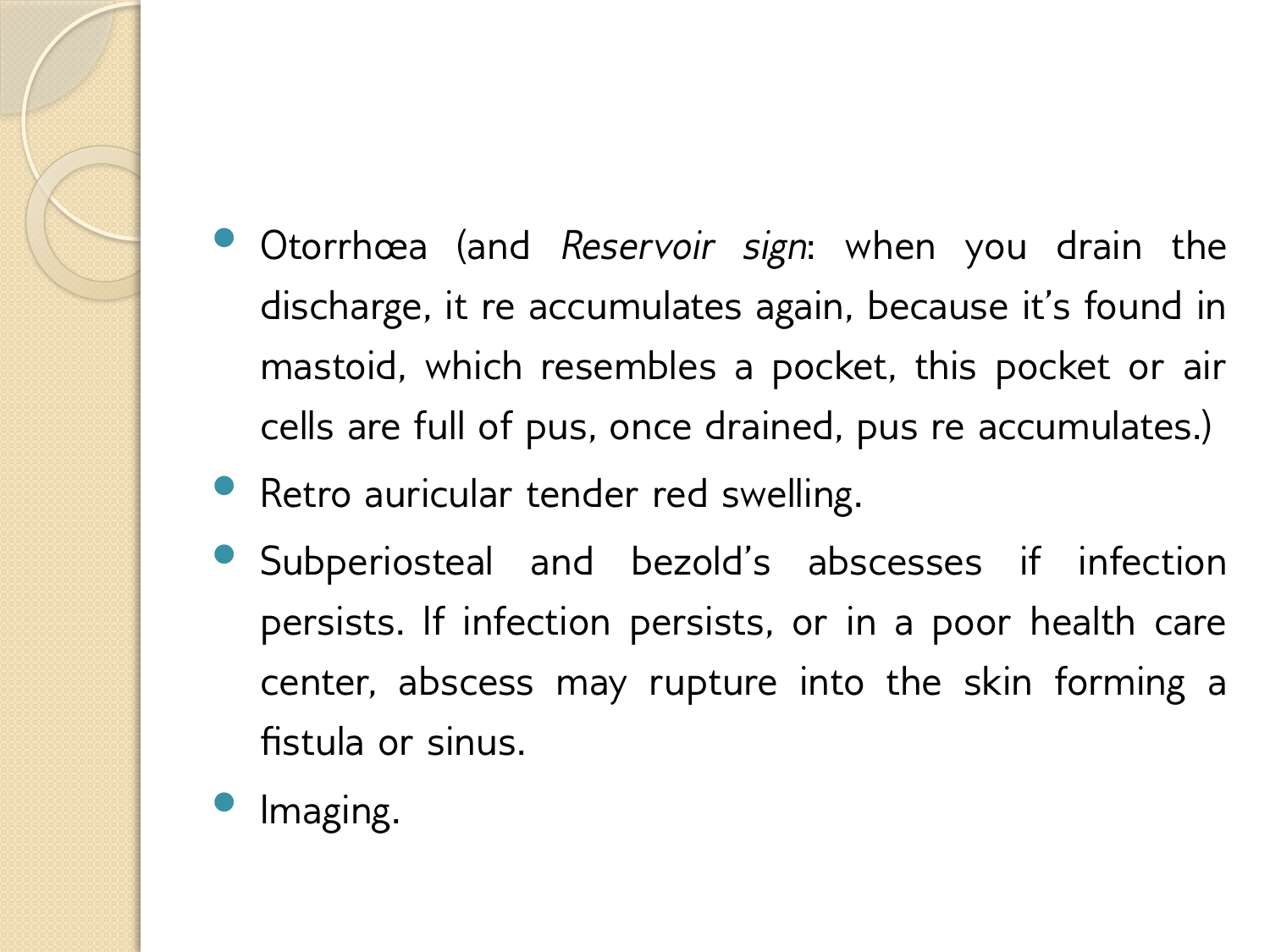

#
Otorrhoea (and Reservoir sign: when you drain the discharge, it re accumulates again, because it’s found in mastoid, which resembles a pocket, this pocket or air cells are full of pus, once drained, pus re accumulates.)
Retro auricular tender red swelling.
Subperiosteal and bezold’s abscesses if infection persists. If infection persists, or in a poor health care center, abscess may rupture into the skin forming a fistula or sinus.
Imaging.